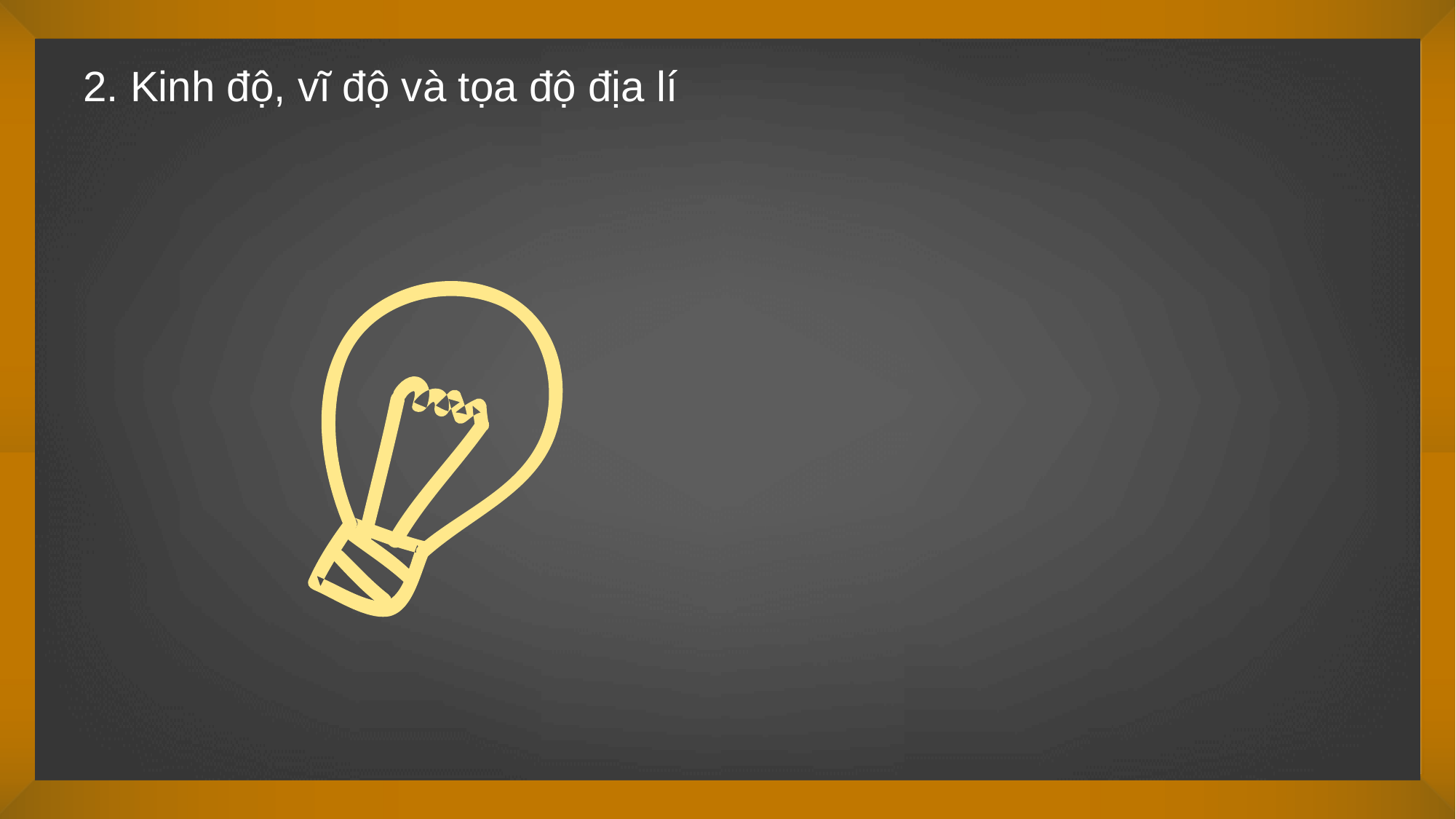

2. Kinh độ, vĩ độ và tọa độ địa lí